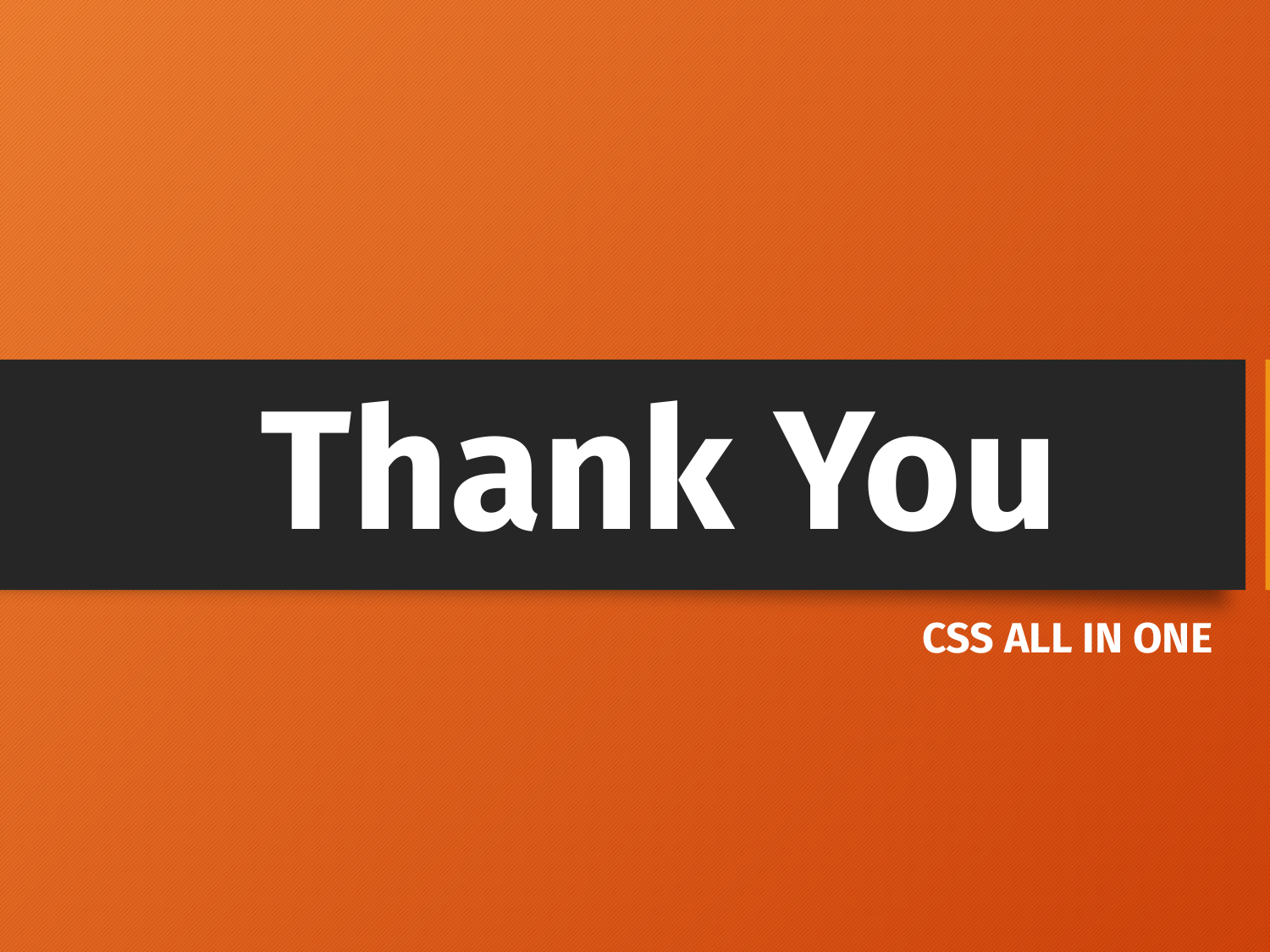

# Thank You
CSS ALL IN ONE